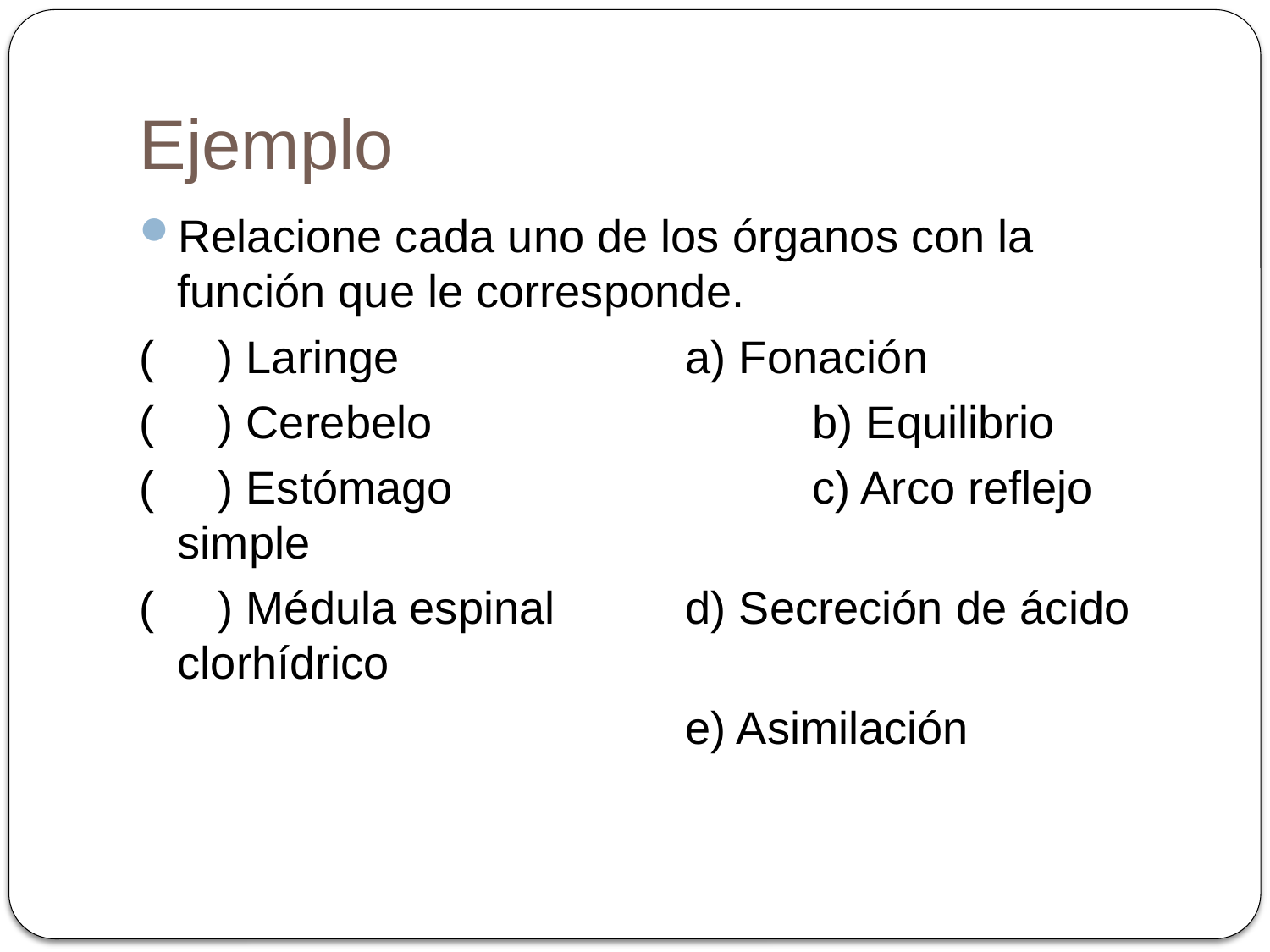

# Ejemplo
Relacione cada uno de los órganos con la función que le corresponde.
(     ) Laringe			a) Fonación
(     ) Cerebelo			b) Equilibrio
(     ) Estómago			c) Arco reflejo simple
(     ) Médula espinal		d) Secreción de ácido clorhídrico
					e) Asimilación